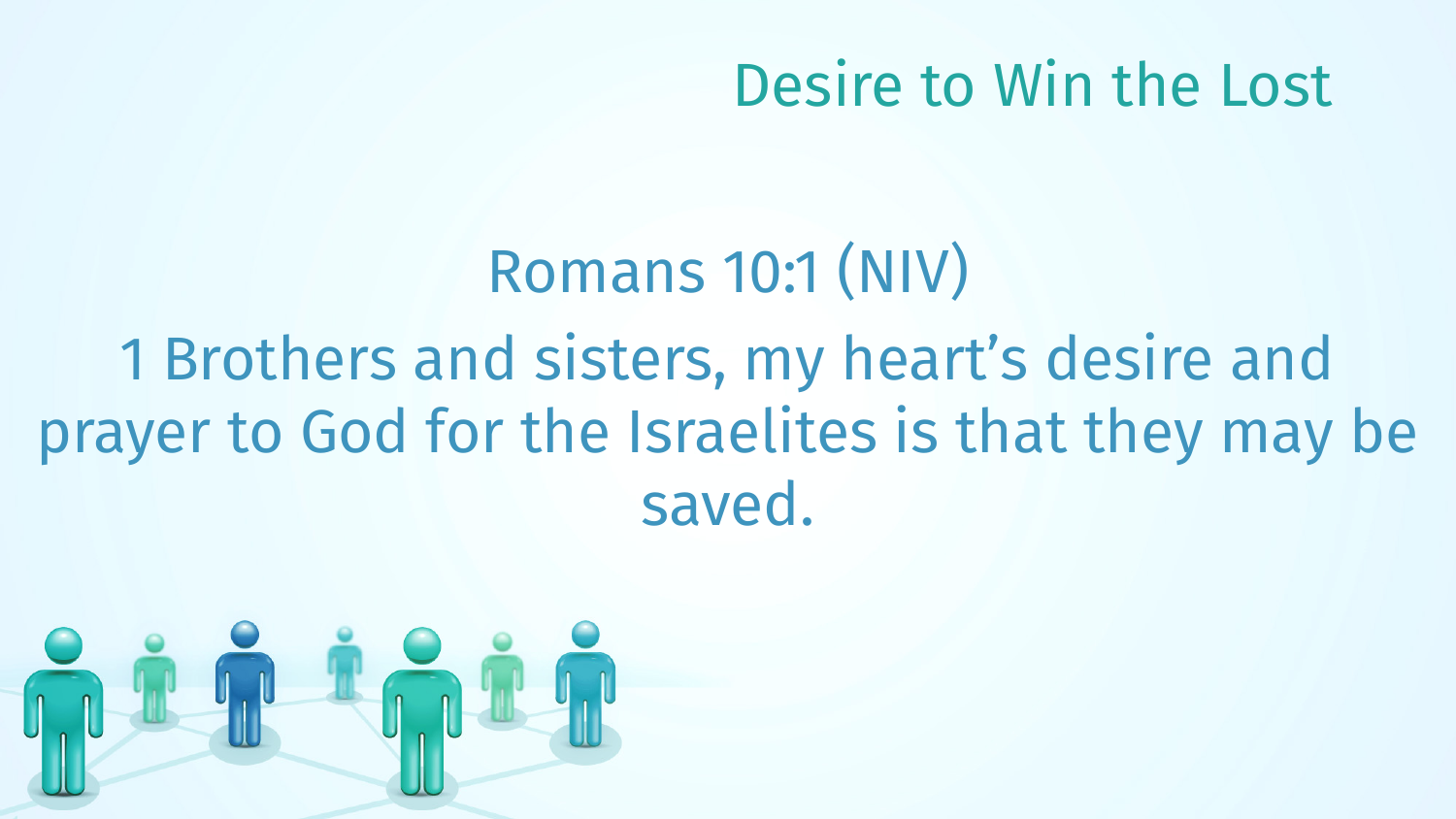

# Desire to Win the Lost
Romans 10:1 (NIV)
1 Brothers and sisters, my heart’s desire and prayer to God for the Israelites is that they may be saved.